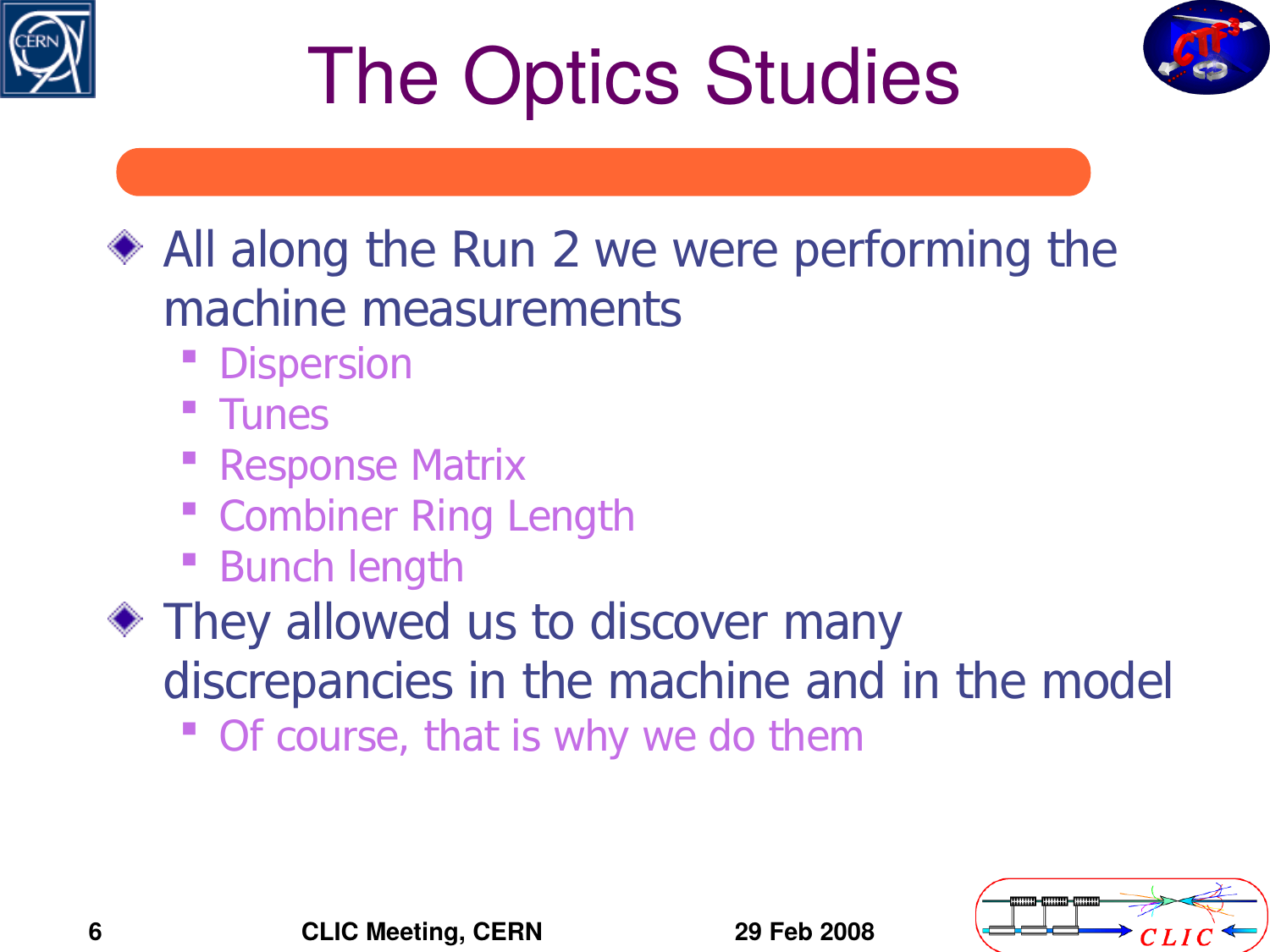

# The Optics Studies
All along the Run 2 we were performing the machine measurements
Dispersion
Tunes
Response Matrix
Combiner Ring Length
Bunch length
They allowed us to discover many discrepancies in the machine and in the model
Of course, that is why we do them
6
CLIC Meeting, CERN
 29 Feb 2008